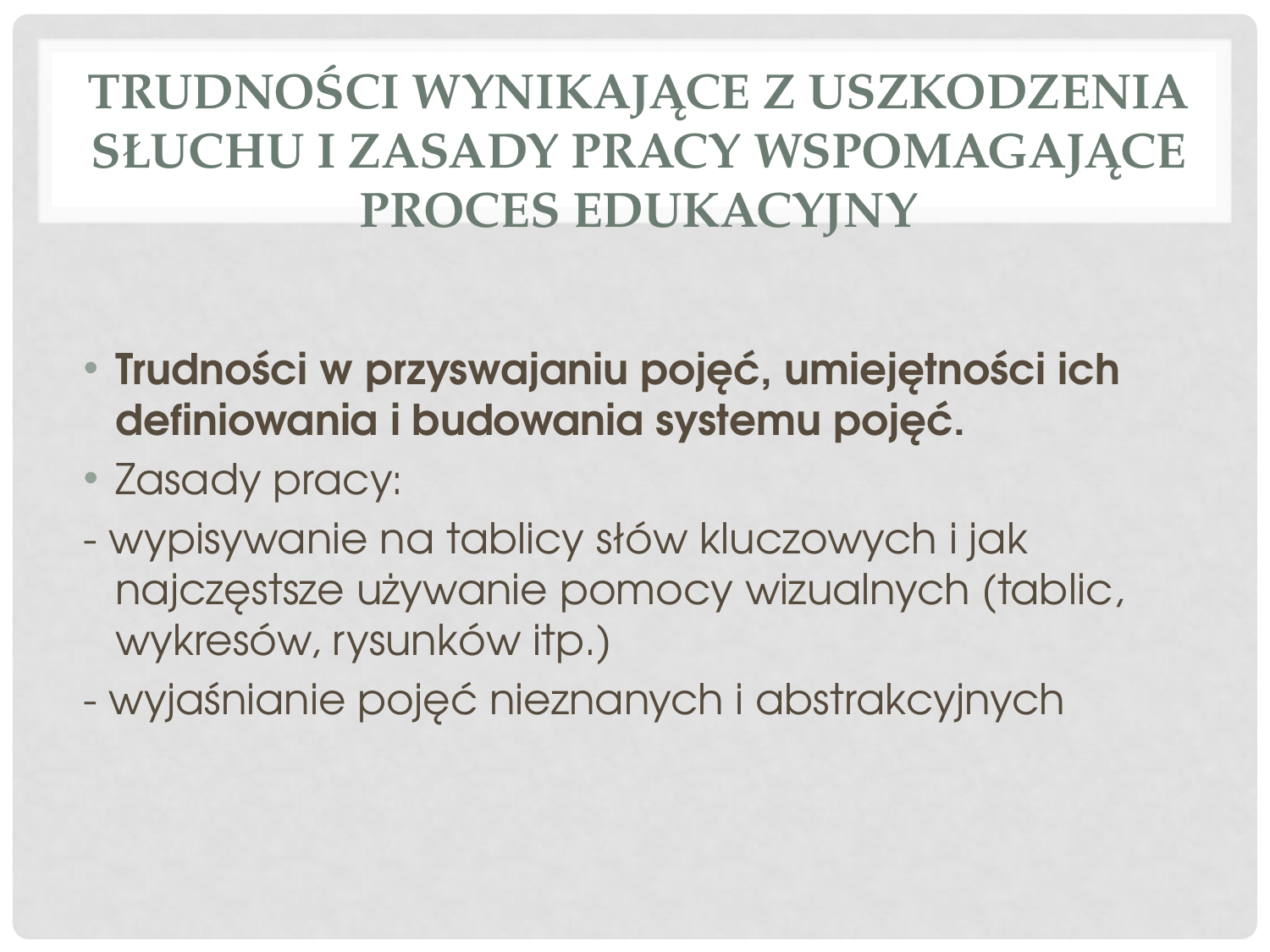

# TRUDNOŚCI WYNIKAJĄCE Z USZKODZENIA SŁUCHU I ZASADY PRACY WSPOMAGAJĄCE PROCES EDUKACYJNY
Trudności w przyswajaniu pojęć, umiejętności ich definiowania i budowania systemu pojęć.
Zasady pracy:
- wypisywanie na tablicy słów kluczowych i jak najczęstsze używanie pomocy wizualnych (tablic, wykresów, rysunków itp.)
- wyjaśnianie pojęć nieznanych i abstrakcyjnych